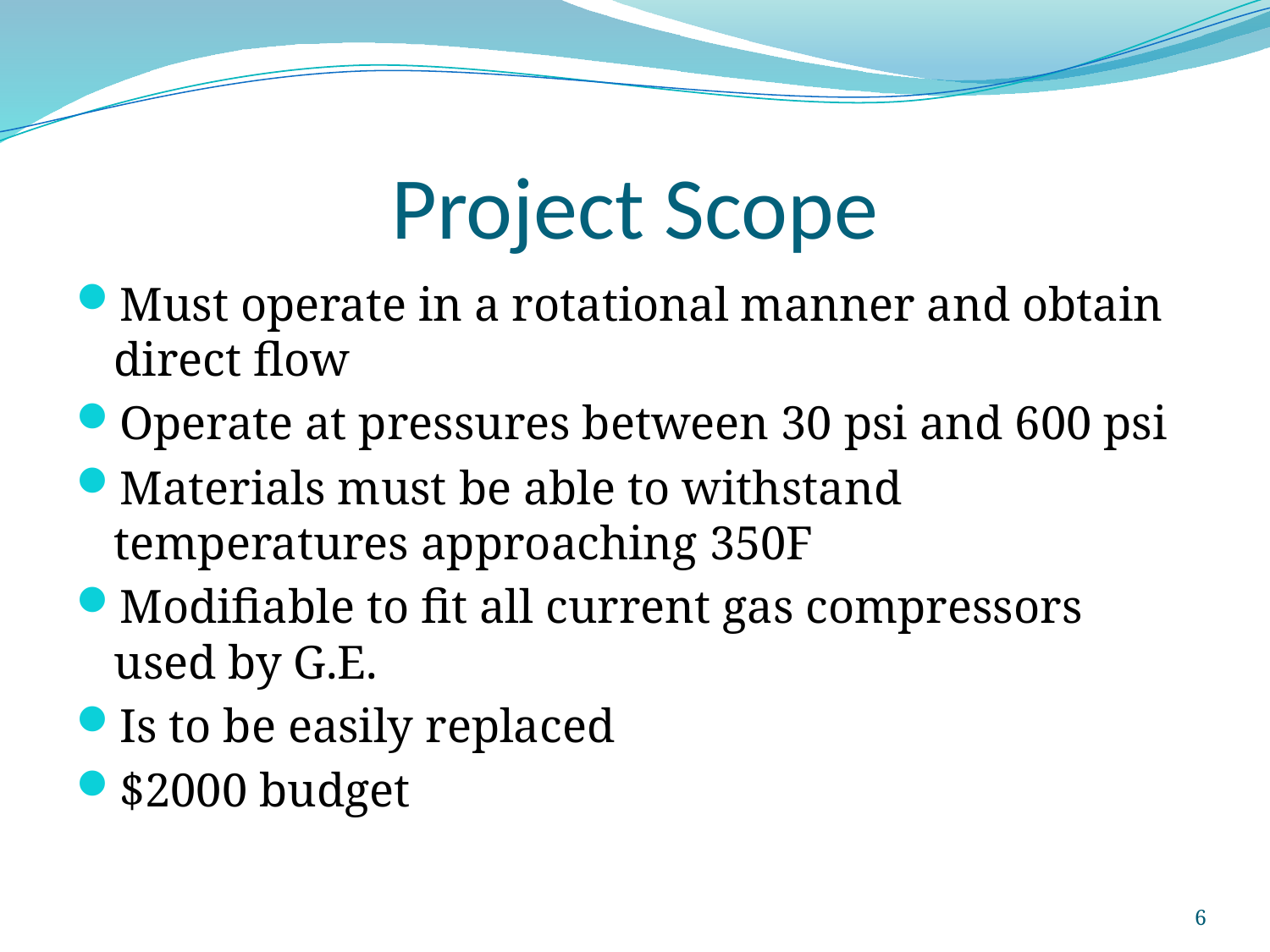

# Project Scope
Must operate in a rotational manner and obtain direct flow
Operate at pressures between 30 psi and 600 psi
Materials must be able to withstand temperatures approaching 350F
Modifiable to fit all current gas compressors used by G.E.
Is to be easily replaced
$2000 budget
6